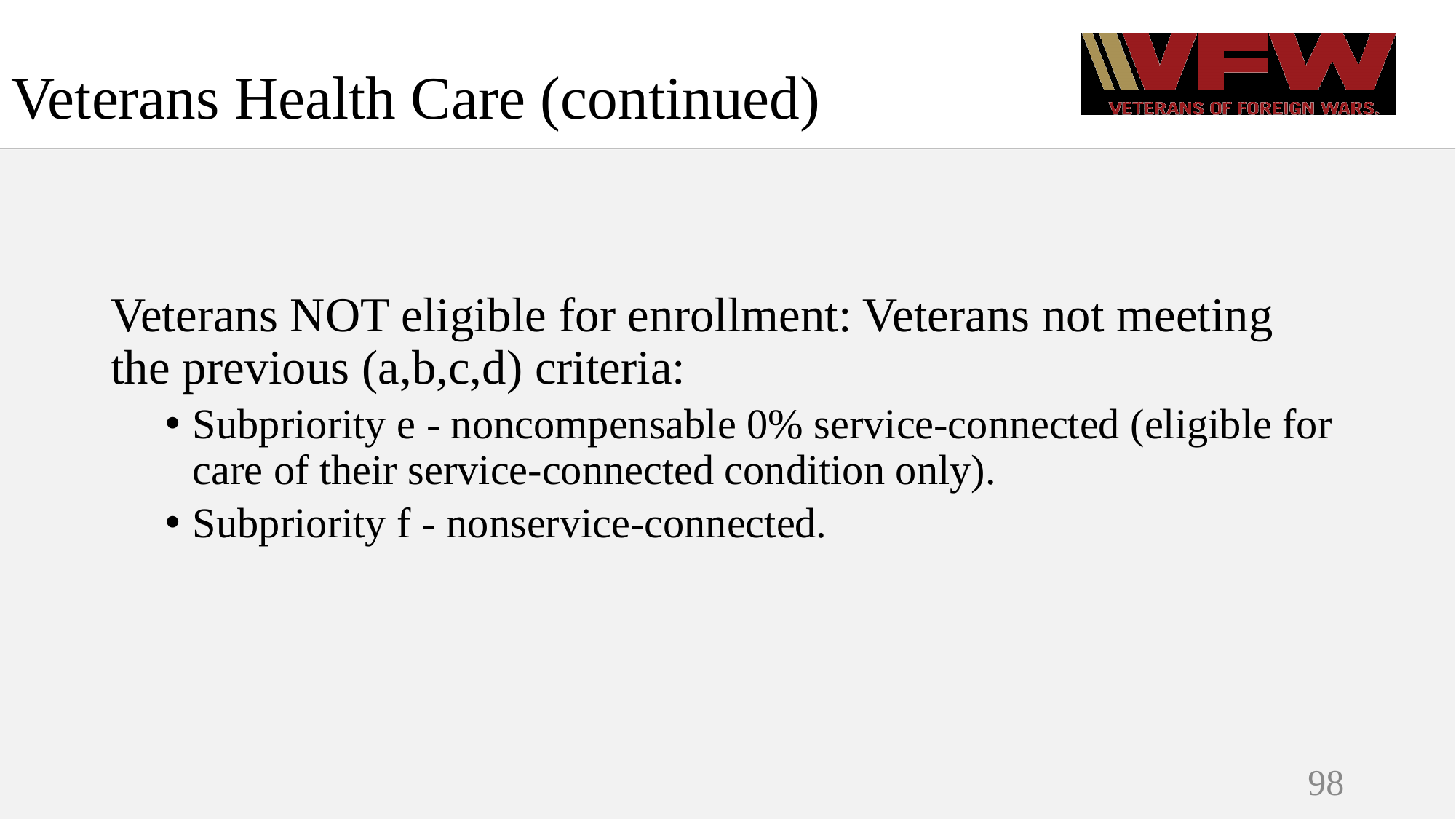

# Veterans Health Care (continued)

Veterans NOT eligible for enrollment: Veterans not meeting the previous (a,b,c,d) criteria:
Subpriority e - noncompensable 0% service-connected (eligible for care of their service-connected condition only).
Subpriority f - nonservice-connected.
98